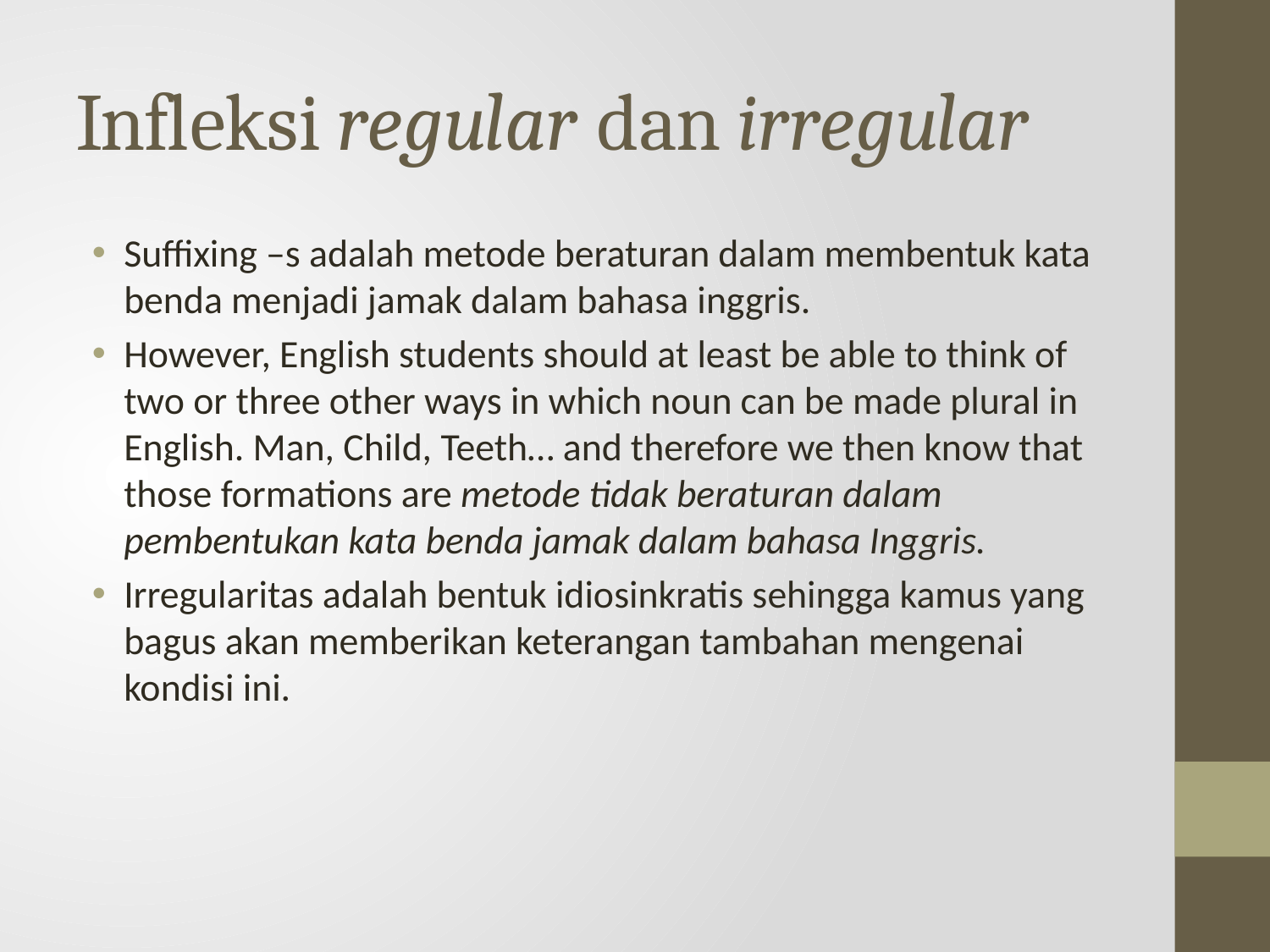

# Infleksi regular dan irregular
Suffixing –s adalah metode beraturan dalam membentuk kata benda menjadi jamak dalam bahasa inggris.
However, English students should at least be able to think of two or three other ways in which noun can be made plural in English. Man, Child, Teeth… and therefore we then know that those formations are metode tidak beraturan dalam pembentukan kata benda jamak dalam bahasa Inggris.
Irregularitas adalah bentuk idiosinkratis sehingga kamus yang bagus akan memberikan keterangan tambahan mengenai kondisi ini.